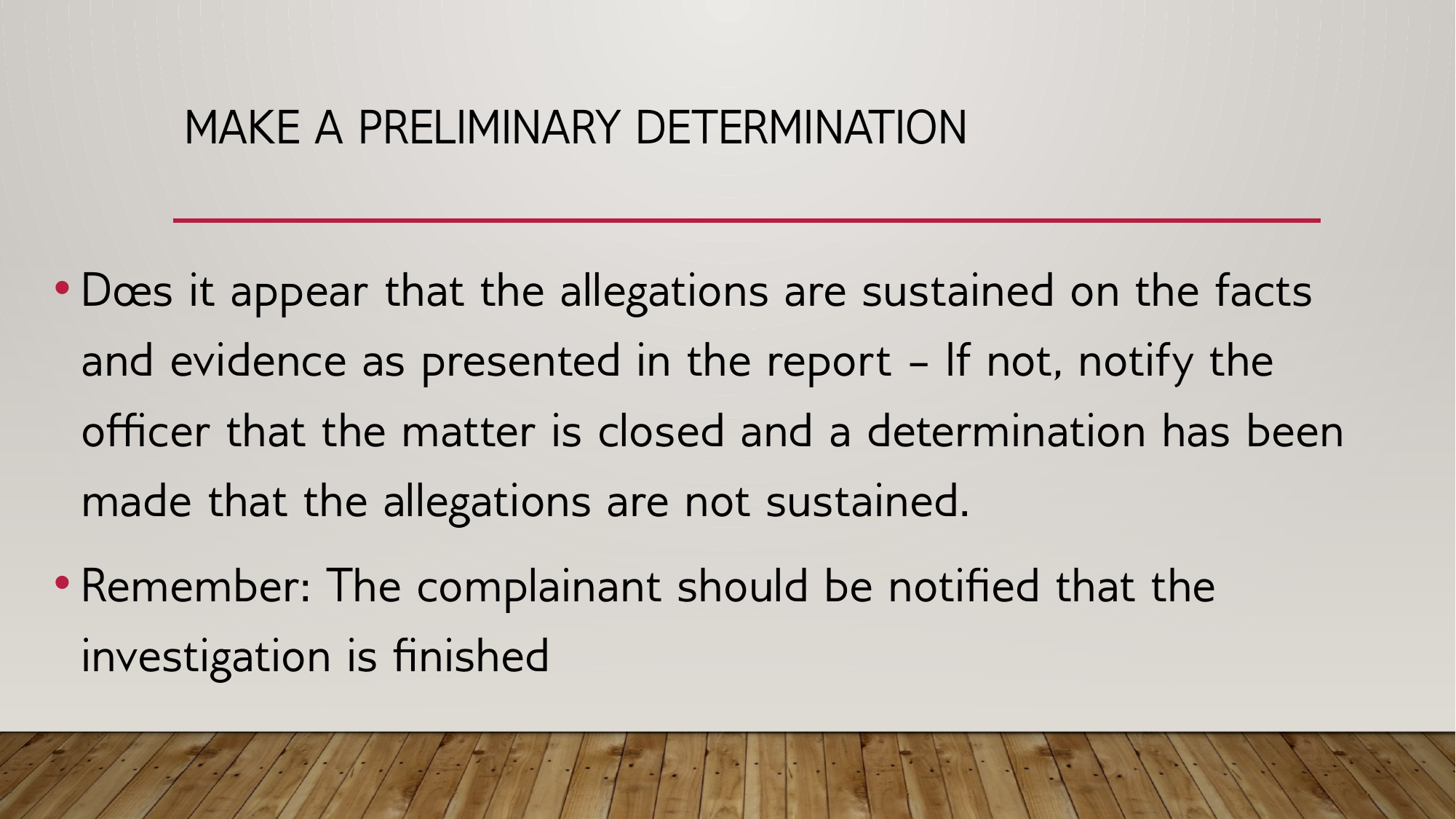

# Make a preliminary determination
Does it appear that the allegations are sustained on the facts and evidence as presented in the report – If not, notify the officer that the matter is closed and a determination has been made that the allegations are not sustained.
Remember: The complainant should be notified that the investigation is finished